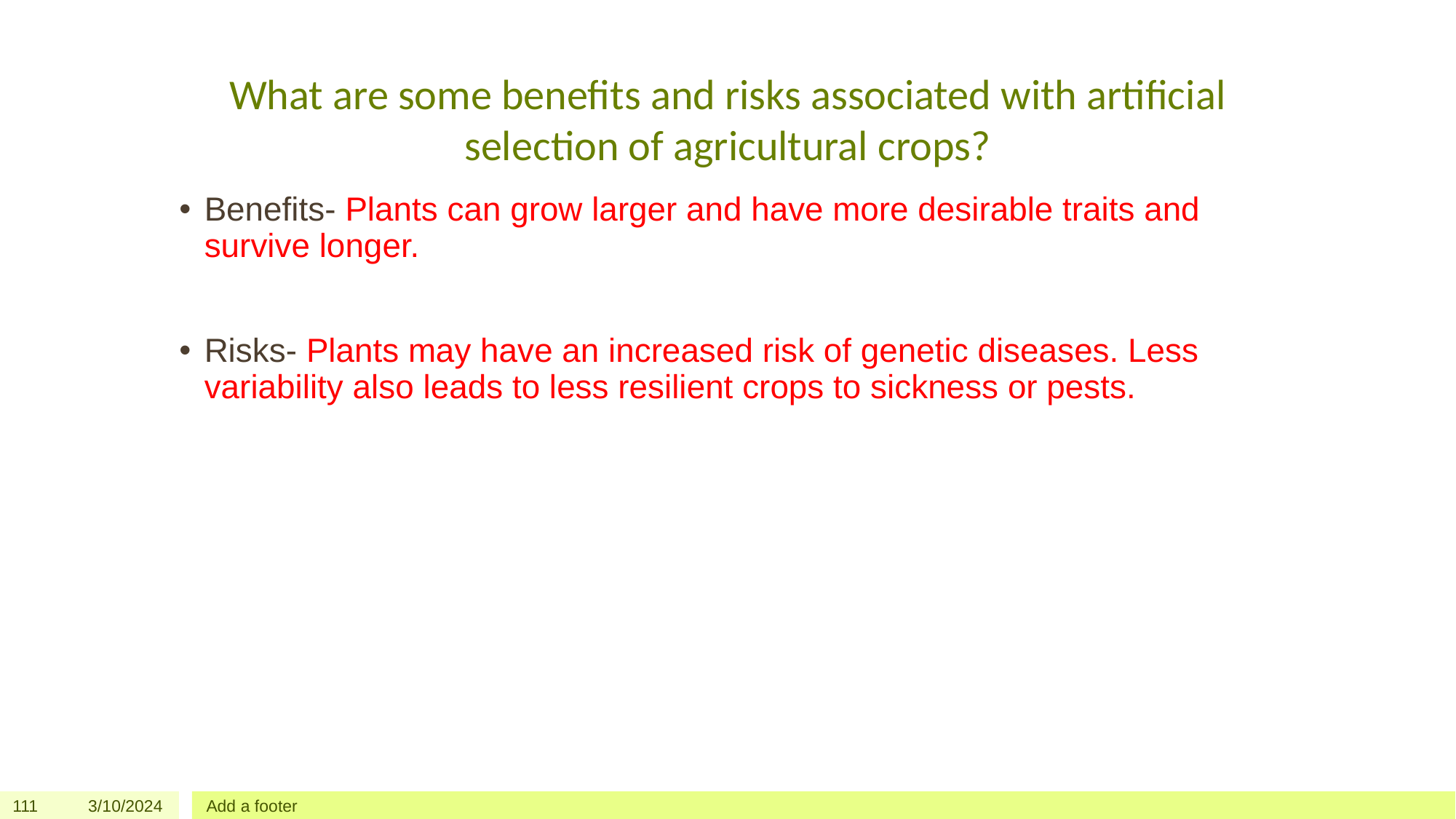

# What are some benefits and risks associated with artificial selection of agricultural crops?
Benefits- Plants can grow larger and have more desirable traits and survive longer.

Risks- Plants may have an increased risk of genetic diseases. Less variability also leads to less resilient crops to sickness or pests.
111
3/10/2024
Add a footer